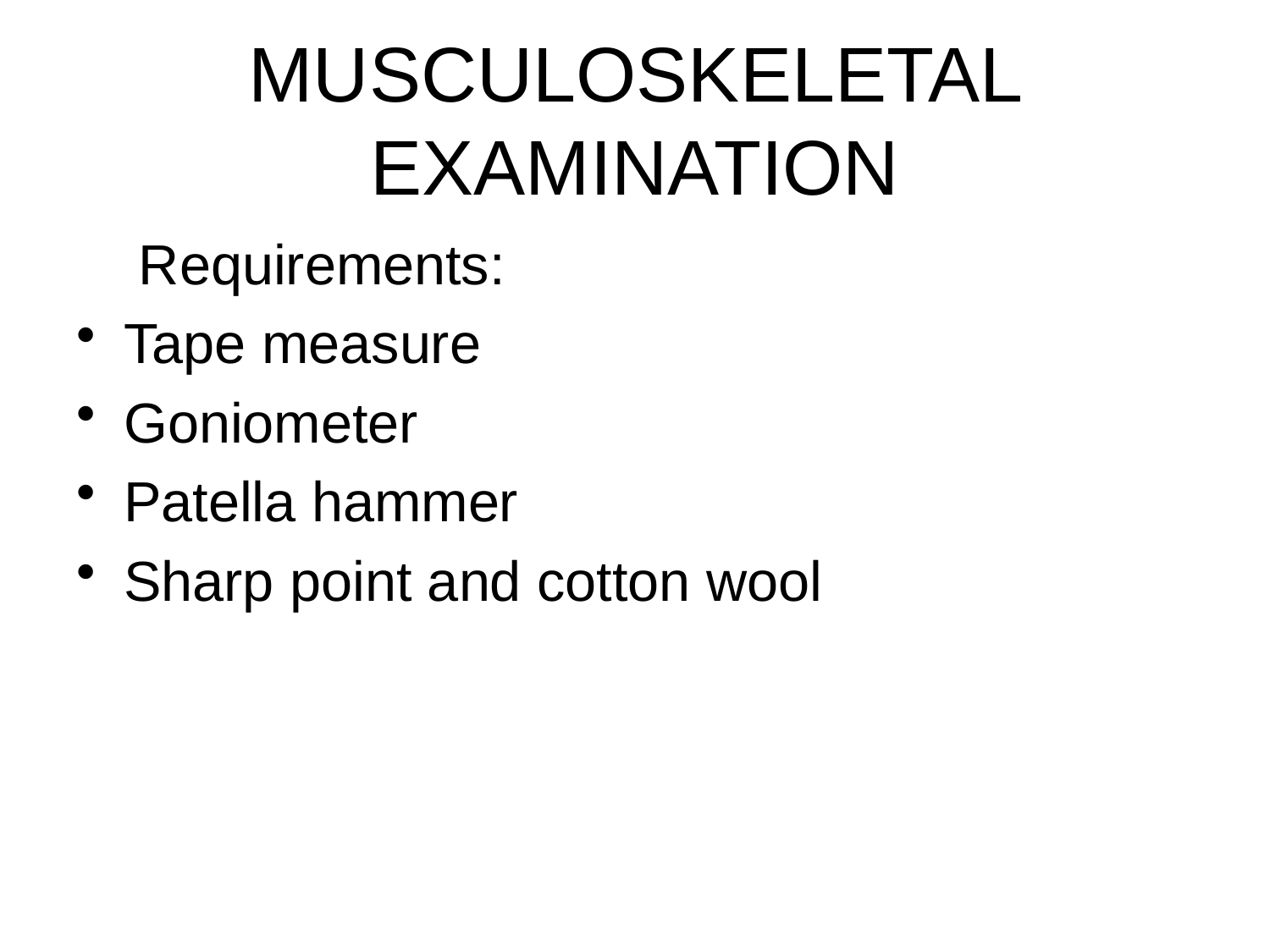

# MUSCULOSKELETAL EXAMINATION
    Requirements:
Tape measure
Goniometer
Patella hammer
Sharp point and cotton wool